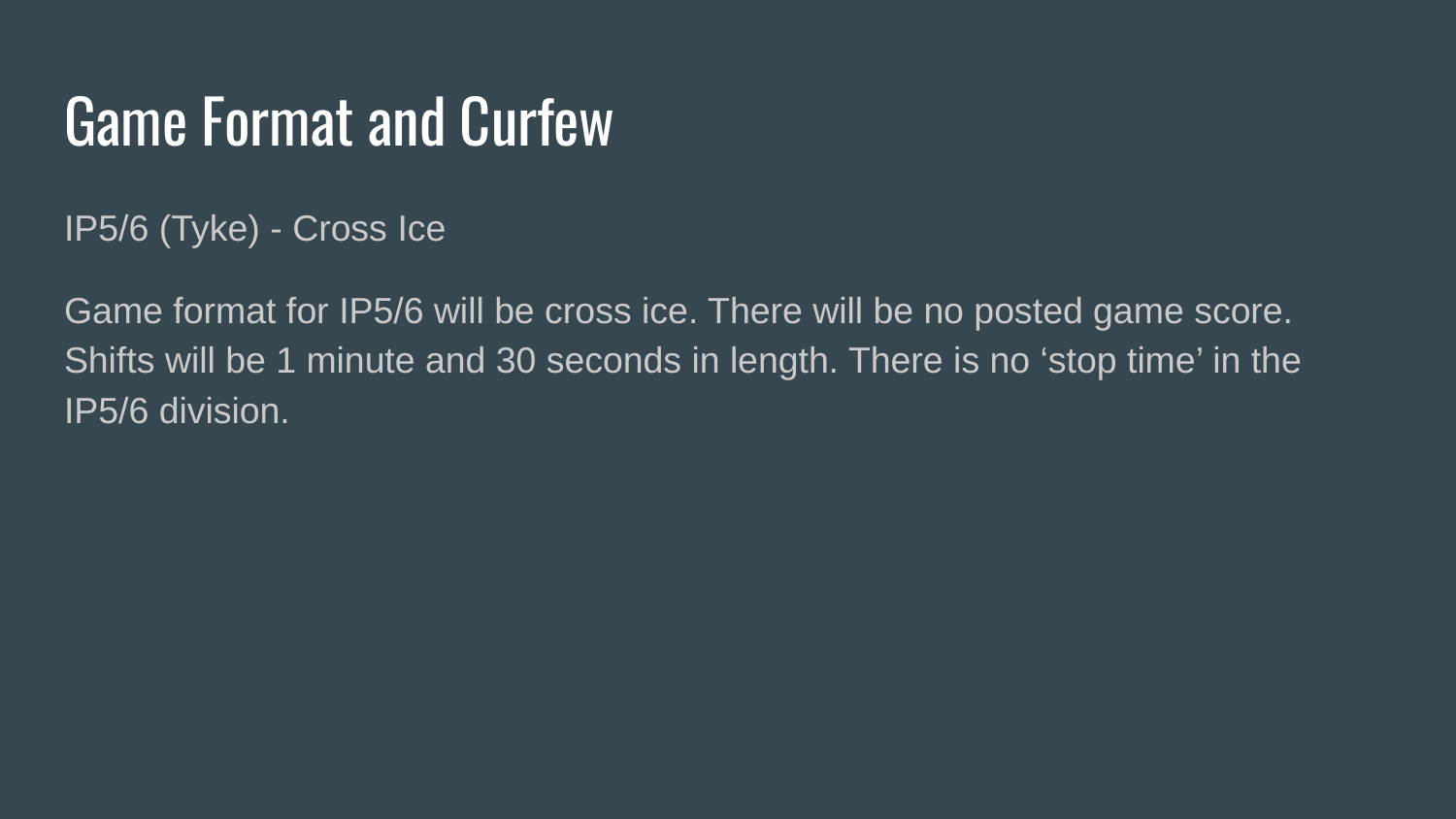

# Game Format and Curfew
IP5/6 (Tyke) - Cross Ice
Game format for IP5/6 will be cross ice. There will be no posted game score.  Shifts will be 1 minute and 30 seconds in length. There is no ‘stop time’ in the IP5/6 division.